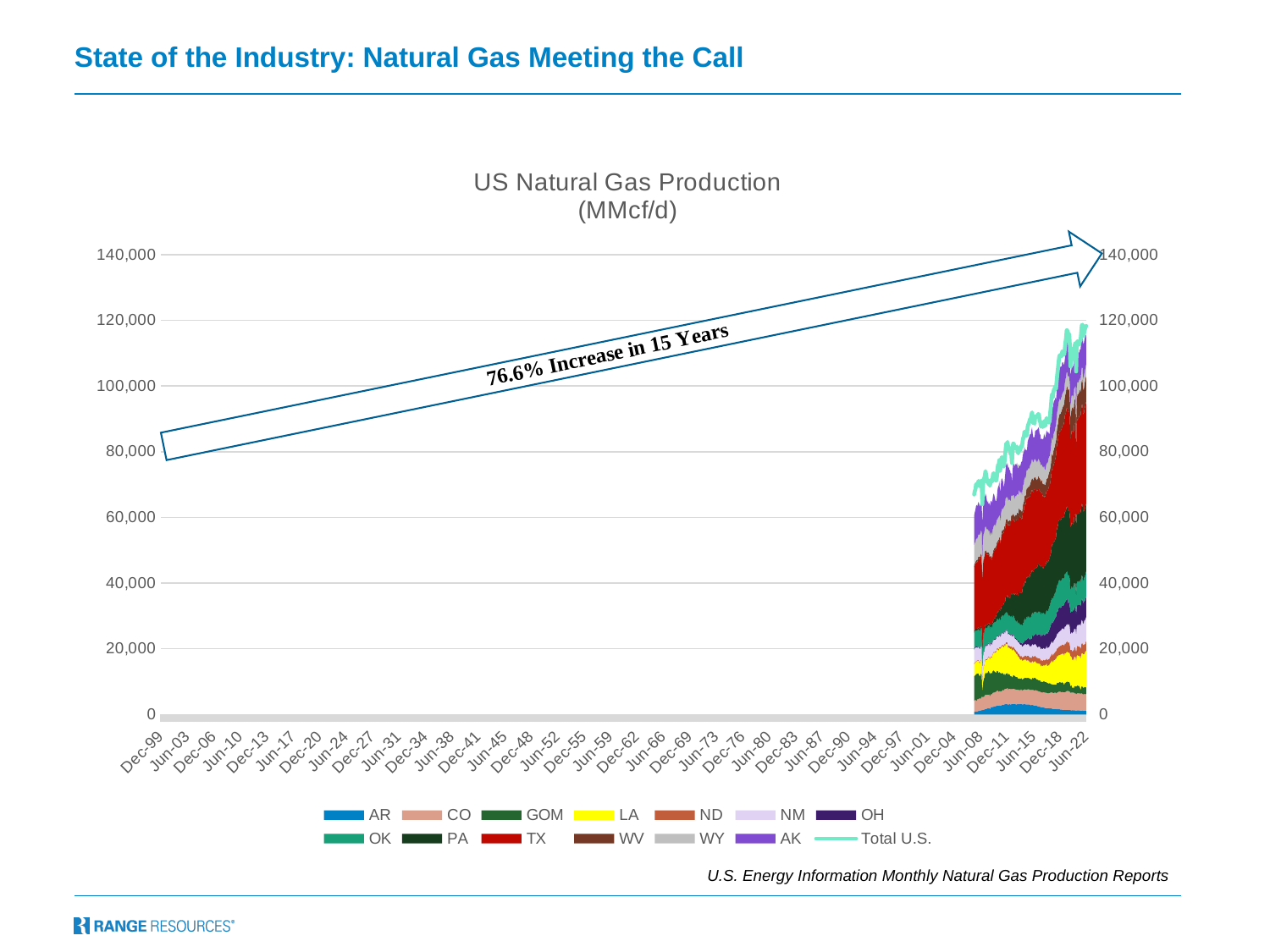

# State of the Industry: Natural Gas Meeting the Call

[unsupported chart]

U.S. Energy Information Monthly Natural Gas Production Reports